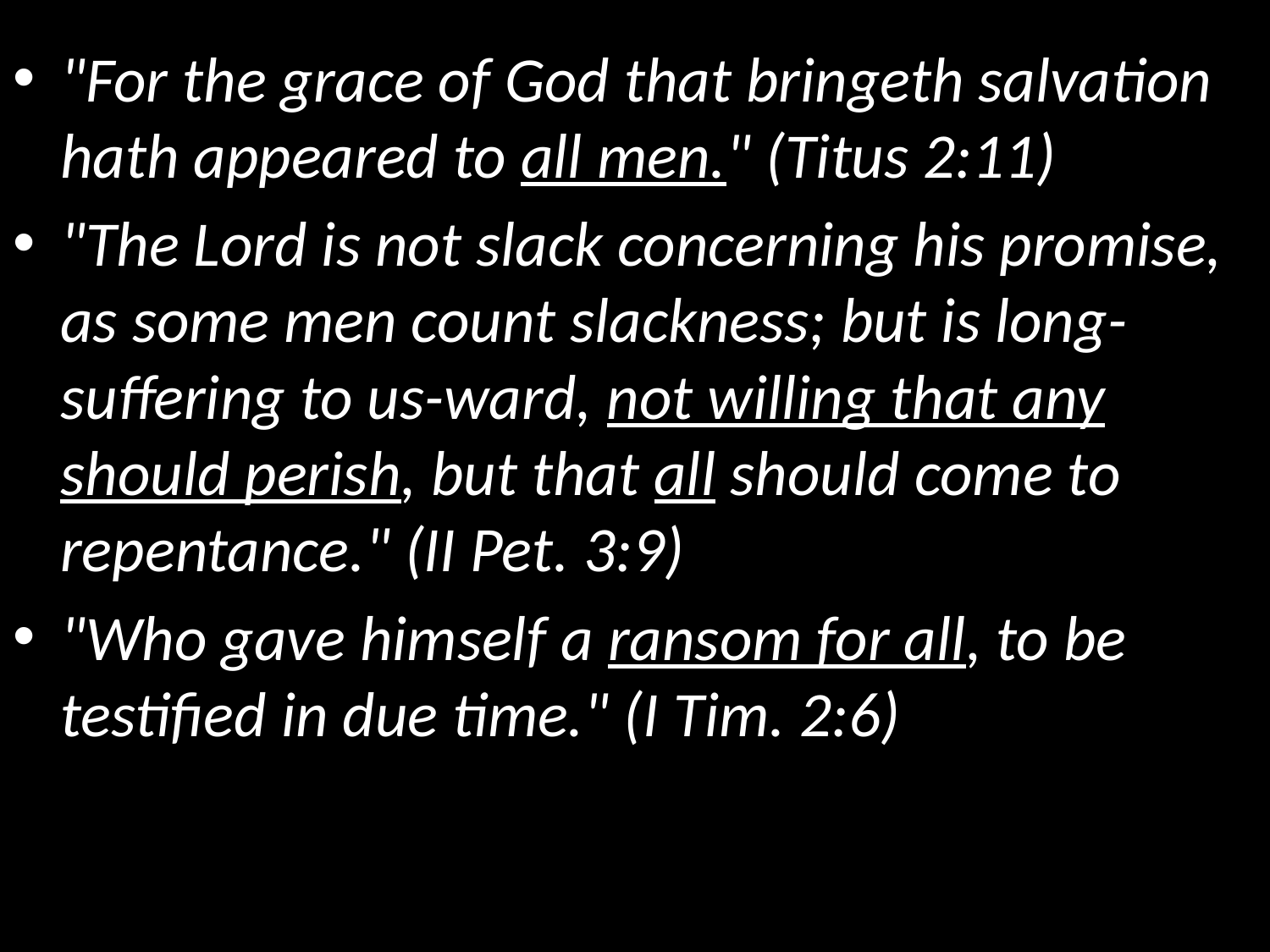

"For the grace of God that bringeth salvation hath appeared to all men." (Titus 2:11)
"The Lord is not slack concerning his promise, as some men count slackness; but is long-suffering to us-ward, not willing that any should perish, but that all should come to repentance." (II Pet. 3:9)
"Who gave himself a ransom for all, to be testified in due time." (I Tim. 2:6)